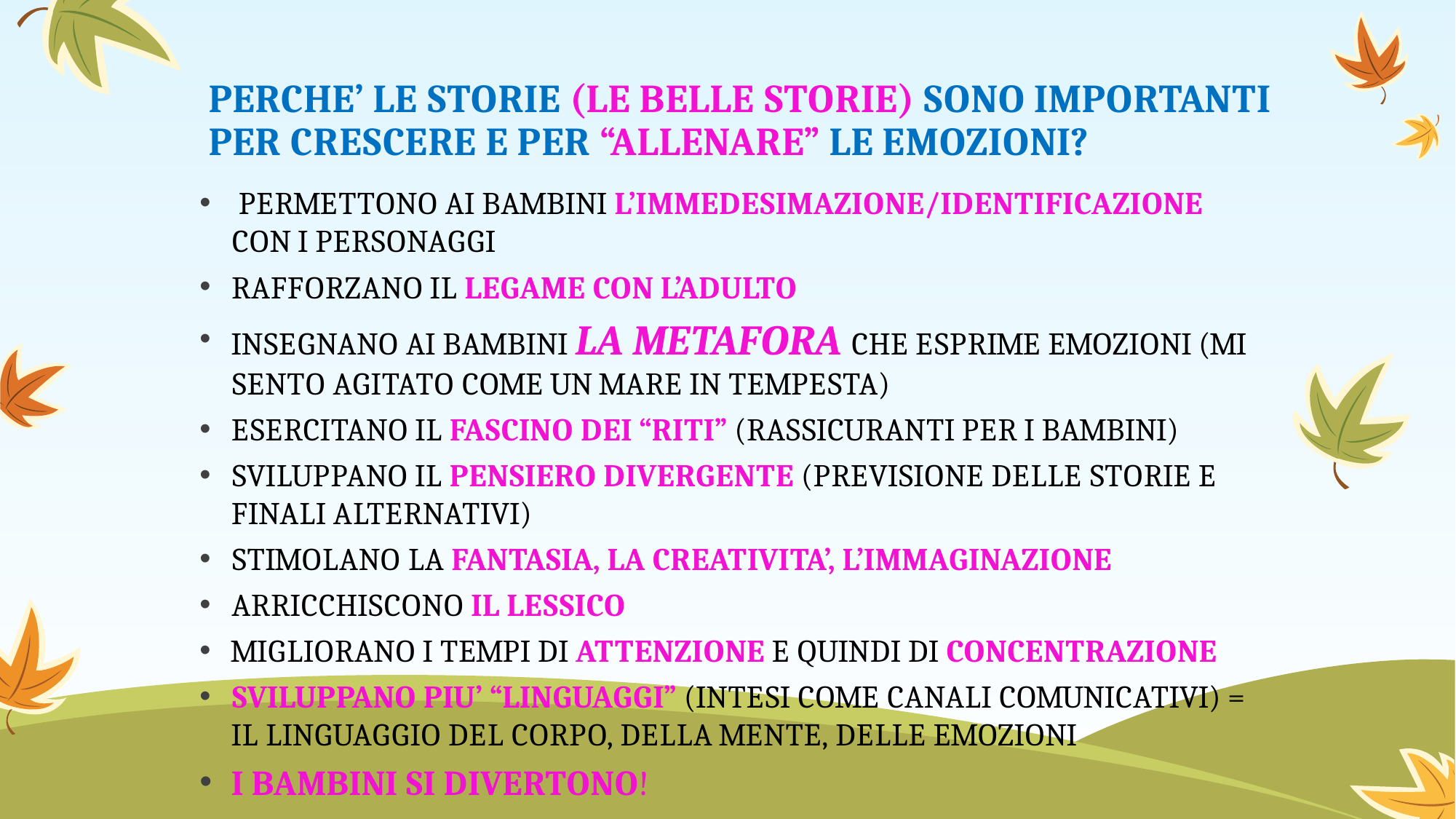

# PERCHE’ LE STORIE (LE BELLE STORIE) SONO IMPORTANTI PER CRESCERE E PER “ALLENARE” LE EMOZIONI?
 PERMETTONO AI BAMBINI L’IMMEDESIMAZIONE/IDENTIFICAZIONE CON I PERSONAGGI
RAFFORZANO IL LEGAME CON L’ADULTO
INSEGNANO AI BAMBINI LA METAFORA CHE ESPRIME EMOZIONI (MI SENTO AGITATO COME UN MARE IN TEMPESTA)
ESERCITANO IL FASCINO DEI “RITI” (RASSICURANTI PER I BAMBINI)
SVILUPPANO IL PENSIERO DIVERGENTE (PREVISIONE DELLE STORIE E FINALI ALTERNATIVI)
STIMOLANO LA FANTASIA, LA CREATIVITA’, L’IMMAGINAZIONE
ARRICCHISCONO IL LESSICO
MIGLIORANO I TEMPI DI ATTENZIONE E QUINDI DI CONCENTRAZIONE
SVILUPPANO PIU’ “LINGUAGGI” (INTESI COME CANALI COMUNICATIVI) = IL LINGUAGGIO DEL CORPO, DELLA MENTE, DELLE EMOZIONI
I BAMBINI SI DIVERTONO!